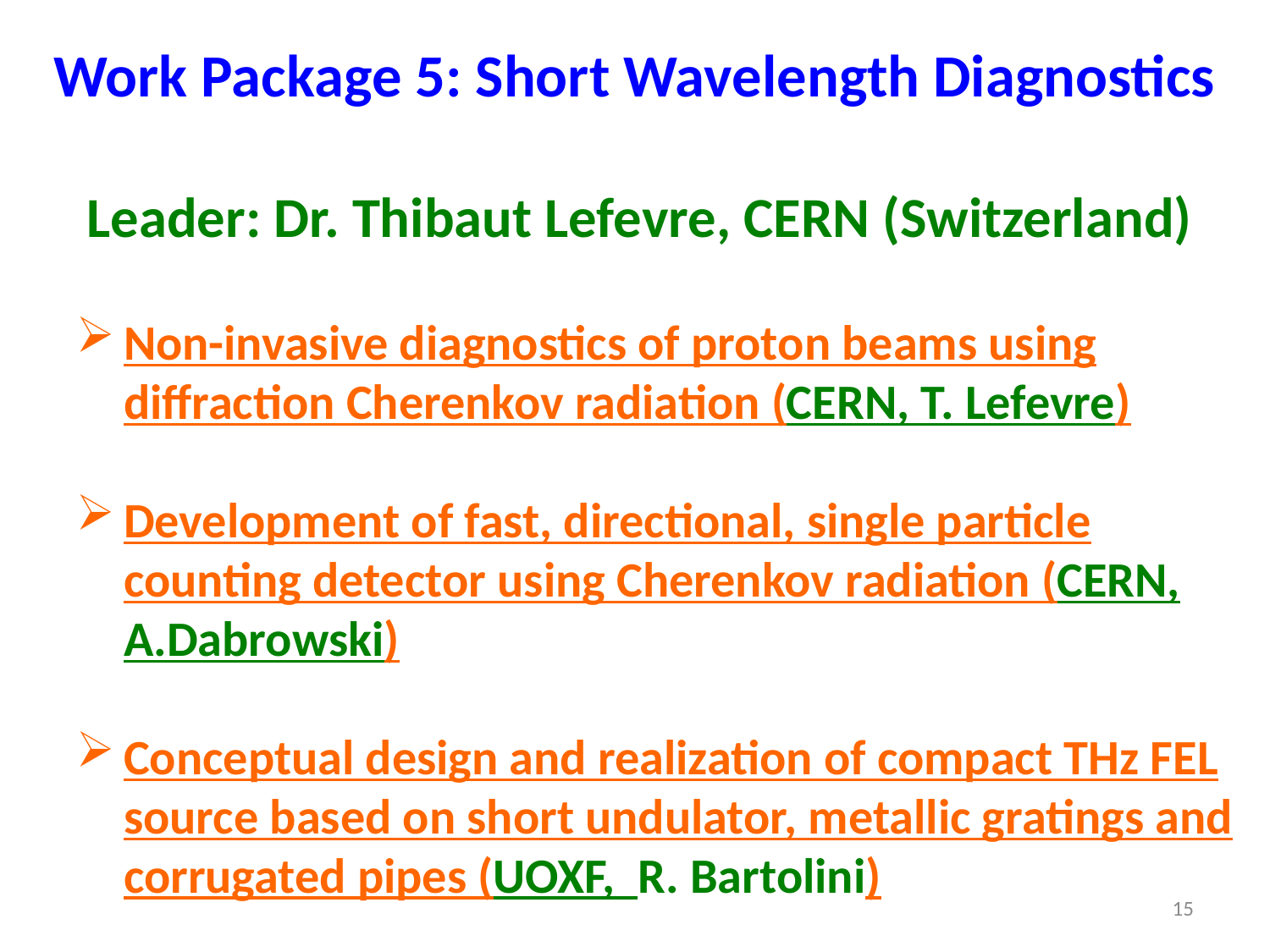

# Work Package 5: Short Wavelength Diagnostics
Leader: Dr. Thibaut Lefevre, CERN (Switzerland)
Non-invasive diagnostics of proton beams using diffraction Cherenkov radiation (CERN, T. Lefevre)

Development of fast, directional, single particle counting detector using Cherenkov radiation (CERN, A.Dabrowski)

Conceptual design and realization of compact THz FEL source based on short undulator, metallic gratings and corrugated pipes (UOXF,  R. Bartolini)
15